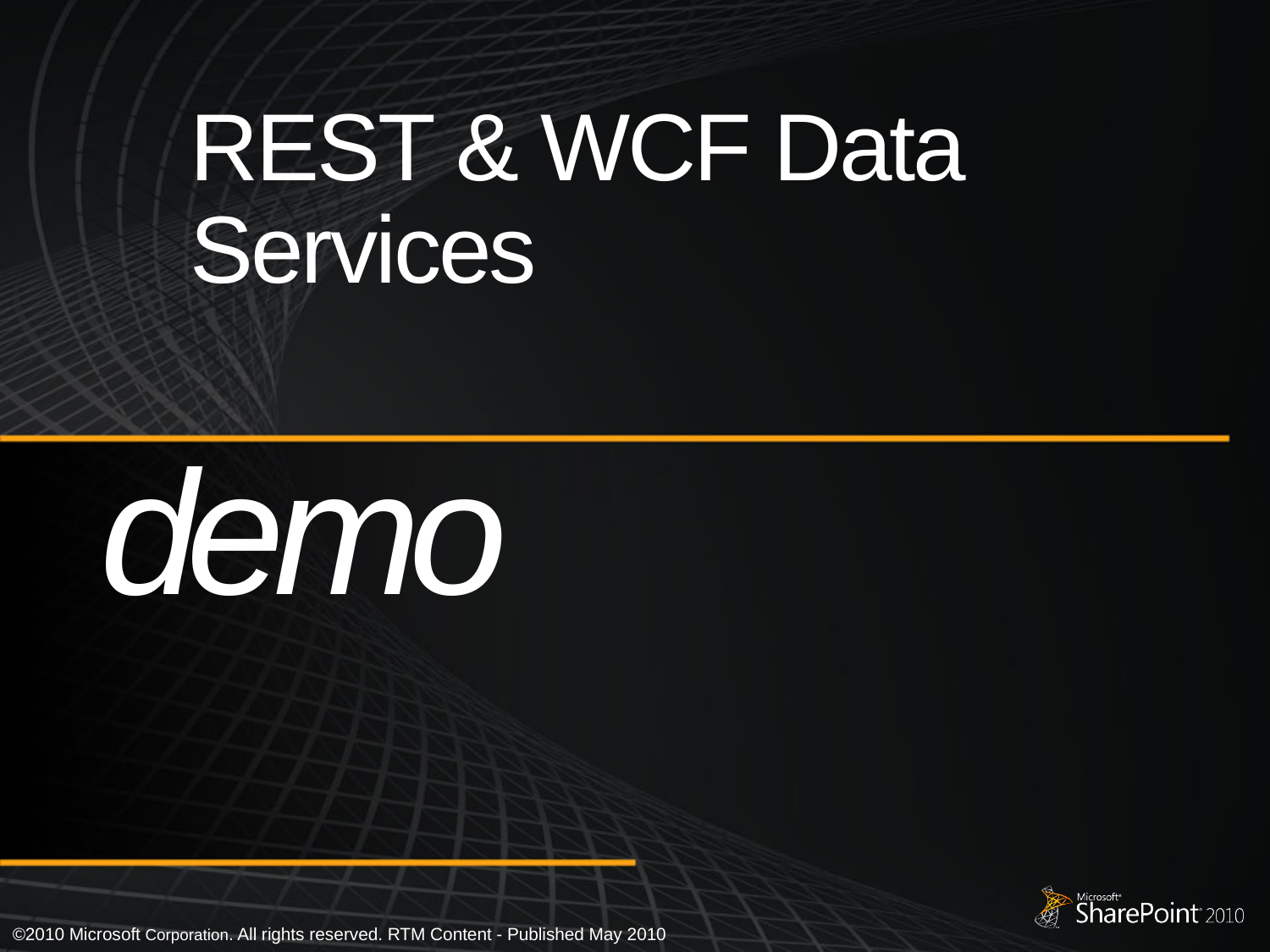

# REST & WCF Data Services
demo